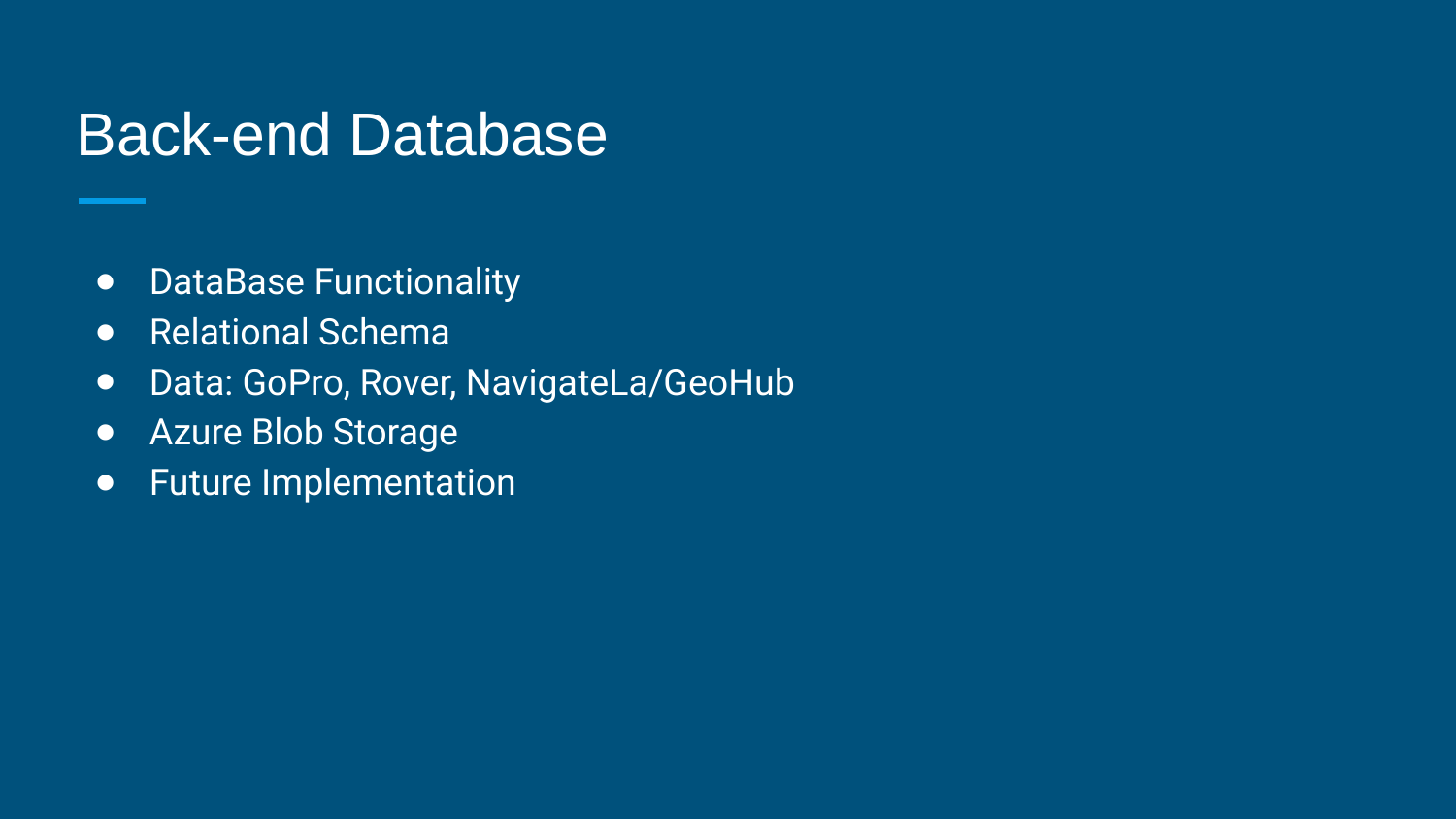

# Back-end Database
DataBase Functionality
Relational Schema
Data: GoPro, Rover, NavigateLa/GeoHub
Azure Blob Storage
Future Implementation